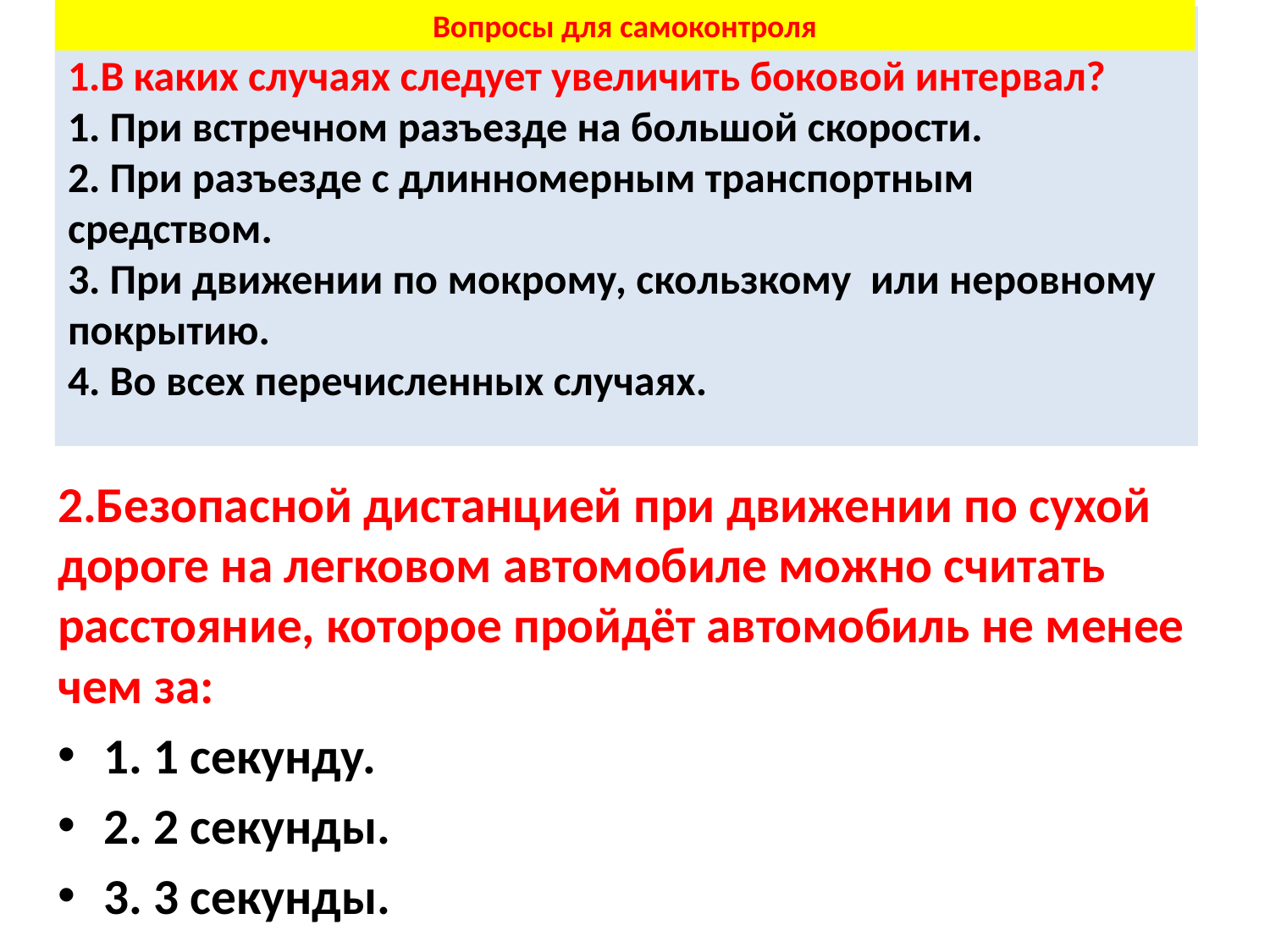

Вопросы для самоконтроля
# 1.В каких случаях следует увеличить боковой интервал? 1. При встречном разъезде на большой скорости. 2. При разъезде с длинномерным транспортным средством. 3. При движении по мокрому, скользкому  или неровному покрытию. 4. Во всех перечисленных случаях.
2.Безопасной дистанцией при движении по сухой дороге на легковом автомобиле можно считать расстояние, которое пройдёт автомобиль не менее чем за:
1. 1 секунду.
2. 2 секунды.
3. 3 секунды.